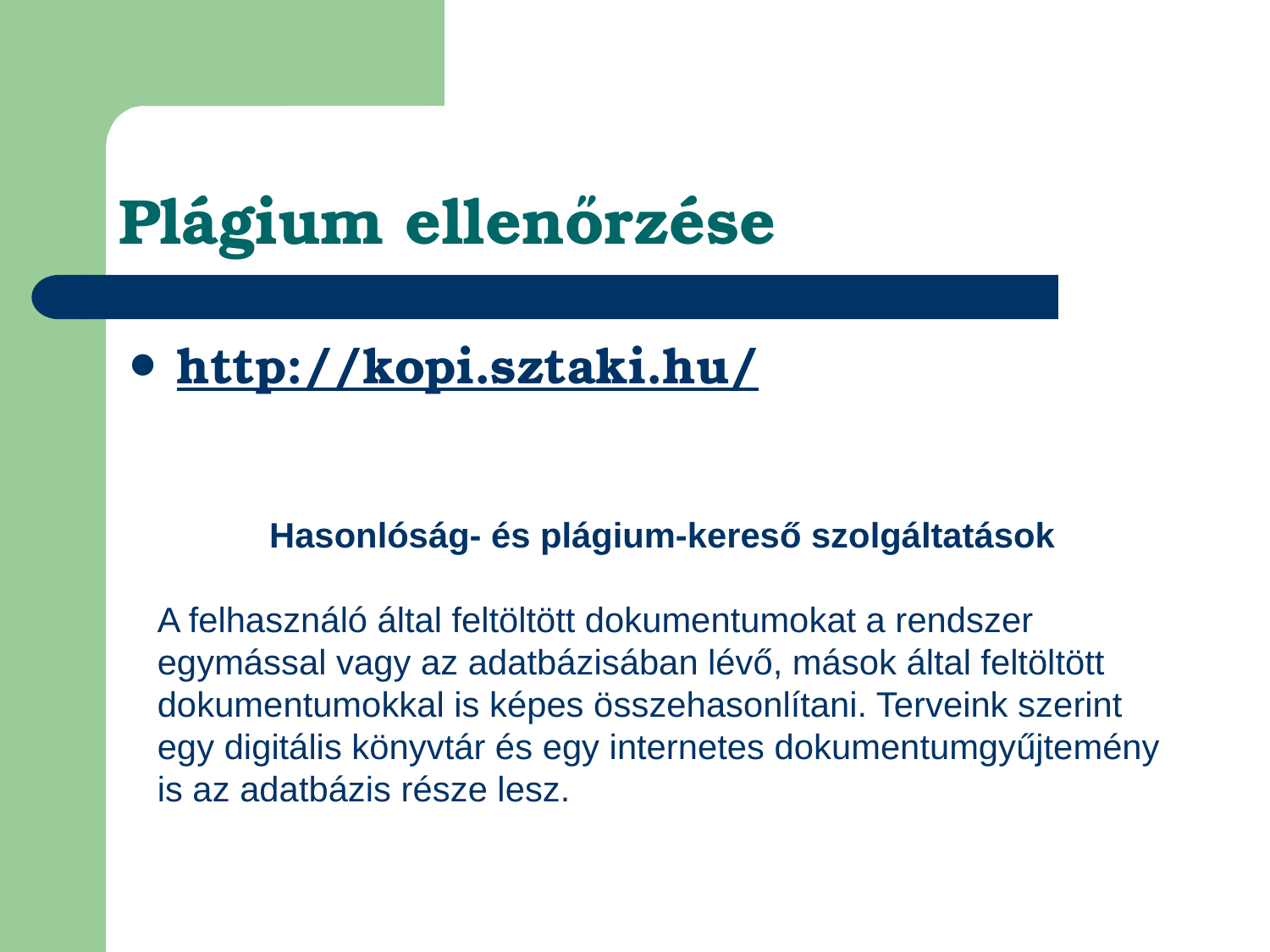

# Plágium ellenőrzése
http://kopi.sztaki.hu/
Hasonlóság- és plágium-kereső szolgáltatások

A felhasználó által feltöltött dokumentumokat a rendszer egymással vagy az adatbázisában lévő, mások által feltöltött dokumentumokkal is képes összehasonlítani. Terveink szerint egy digitális könyvtár és egy internetes dokumentumgyűjtemény is az adatbázis része lesz.